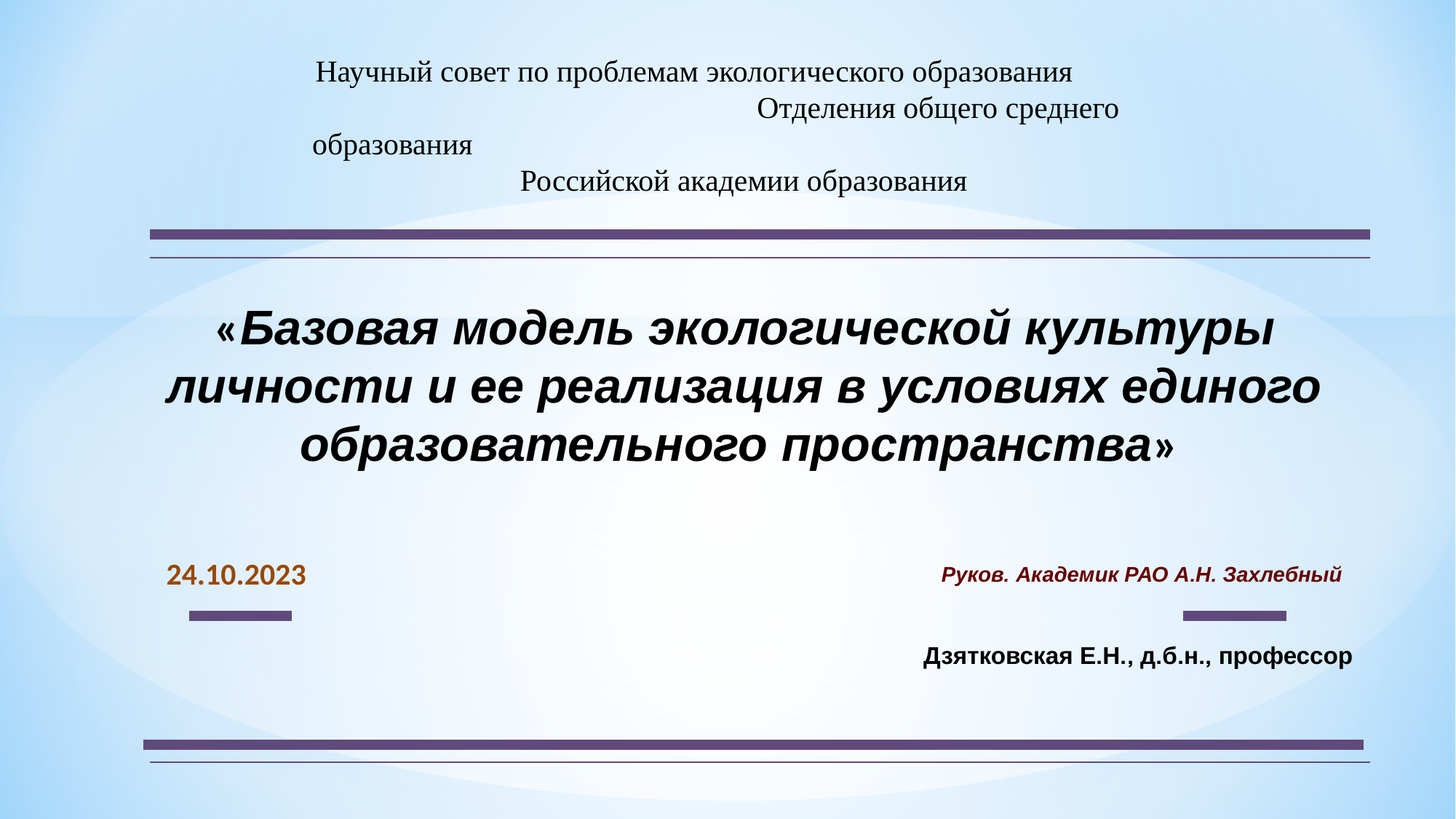

Научный совет по проблемам экологического образования                                                                 Отделения общего среднего образования                                                                                             Российской академии образования
«Базовая модель экологической культуры личности и ее реализация в условиях единого образовательного пространства»
24.10.2023
Руков. Академик РАО А.Н. Захлебный
Дзятковская Е.Н., д.б.н., профессор